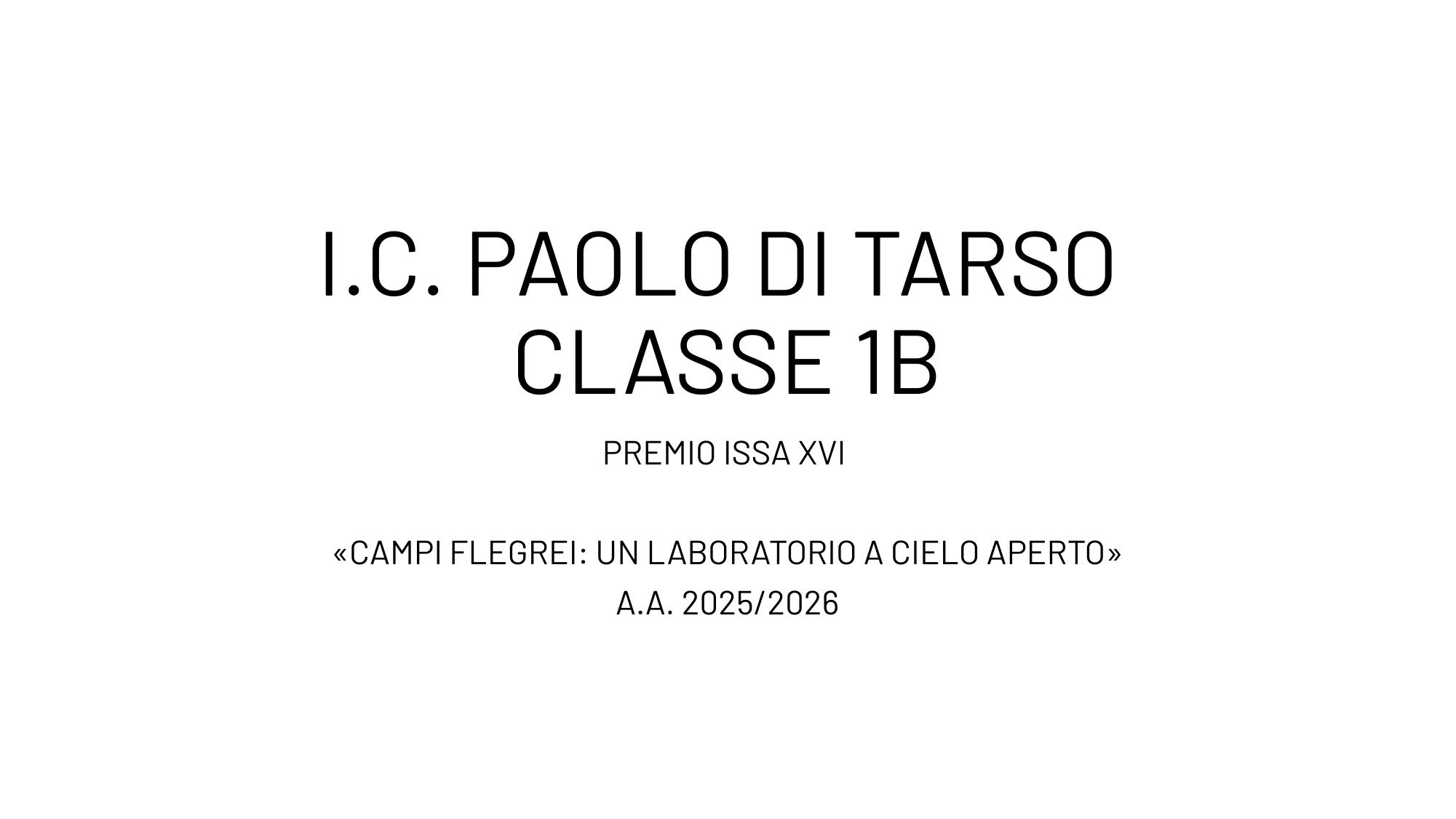

# I.C. PAOLO DI TARSO CLASSE 1B
PREMIO ISSA XVI

«CAMPI FLEGREI: UN LABORATORIO A CIELO APERTO»
A.A. 2025/2026